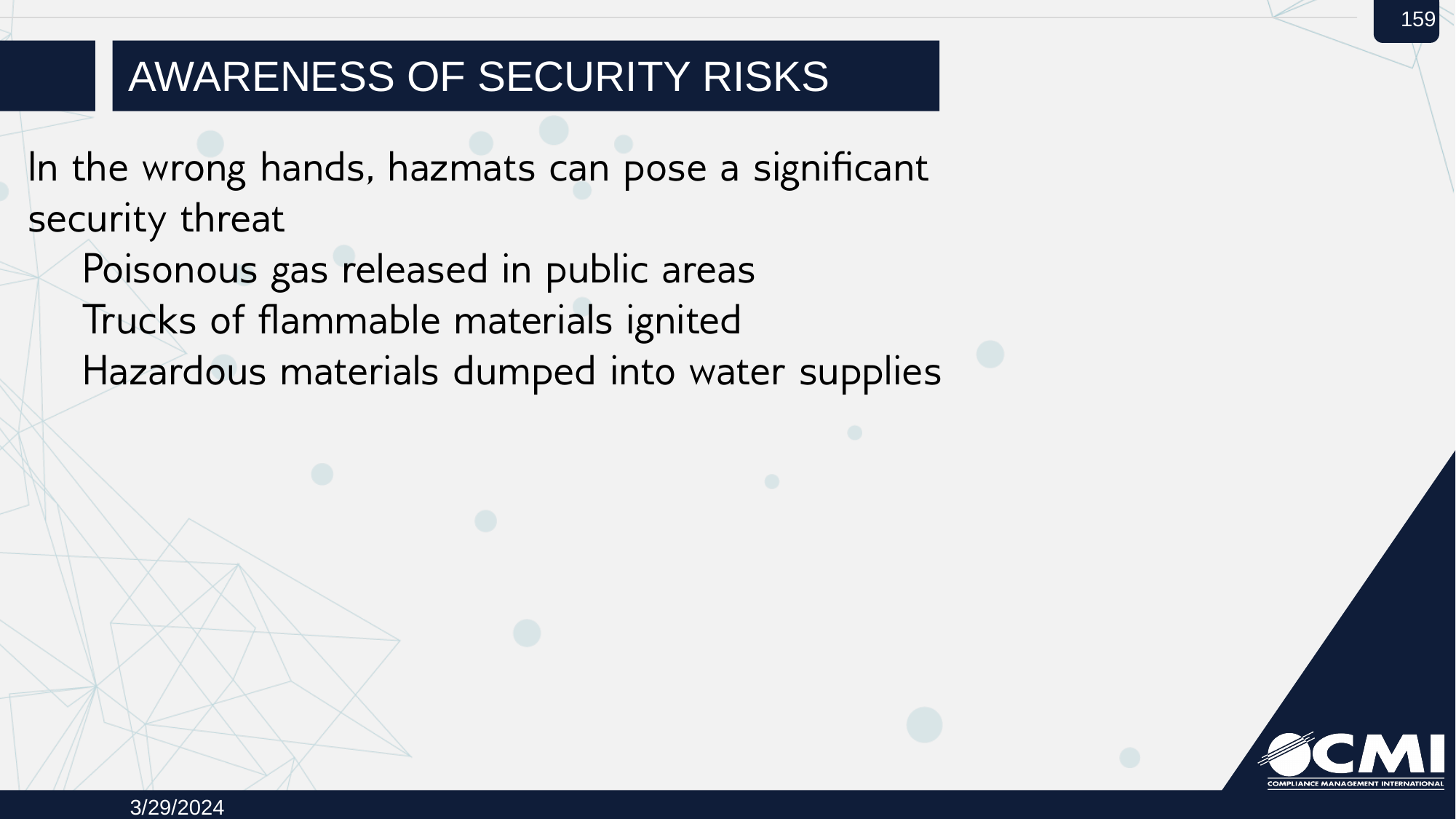

# Awareness of Security Risks
In the wrong hands, hazmats can pose a significant security threat
Poisonous gas released in public areas
Trucks of flammable materials ignited
Hazardous materials dumped into water supplies